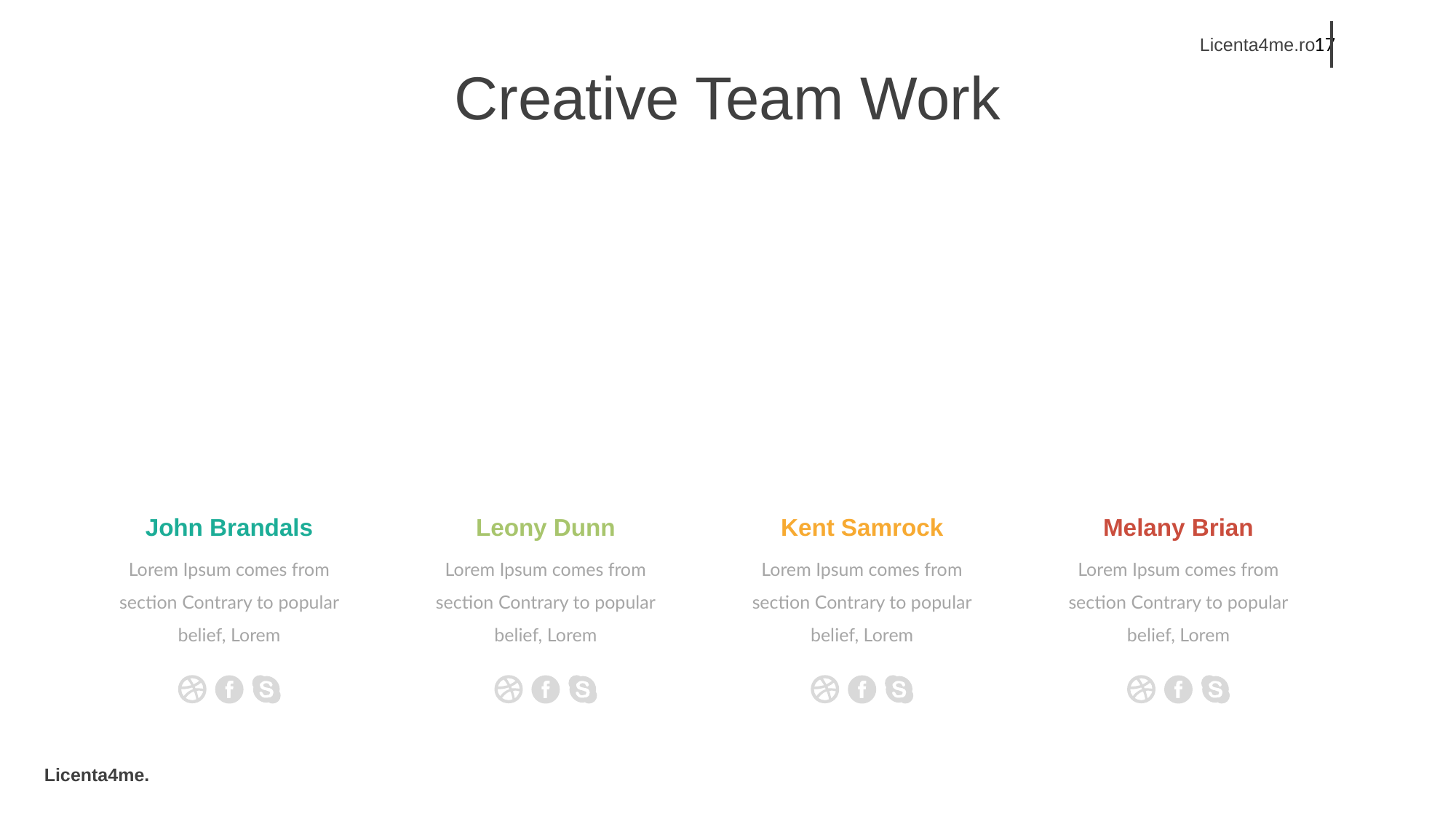

Creative Team Work

John Brandals
Leony Dunn
Kent Samrock
Melany Brian
Lorem Ipsum comes from section Contrary to popular belief, Lorem
Lorem Ipsum comes from section Contrary to popular belief, Lorem
Lorem Ipsum comes from section Contrary to popular belief, Lorem
Lorem Ipsum comes from section Contrary to popular belief, Lorem